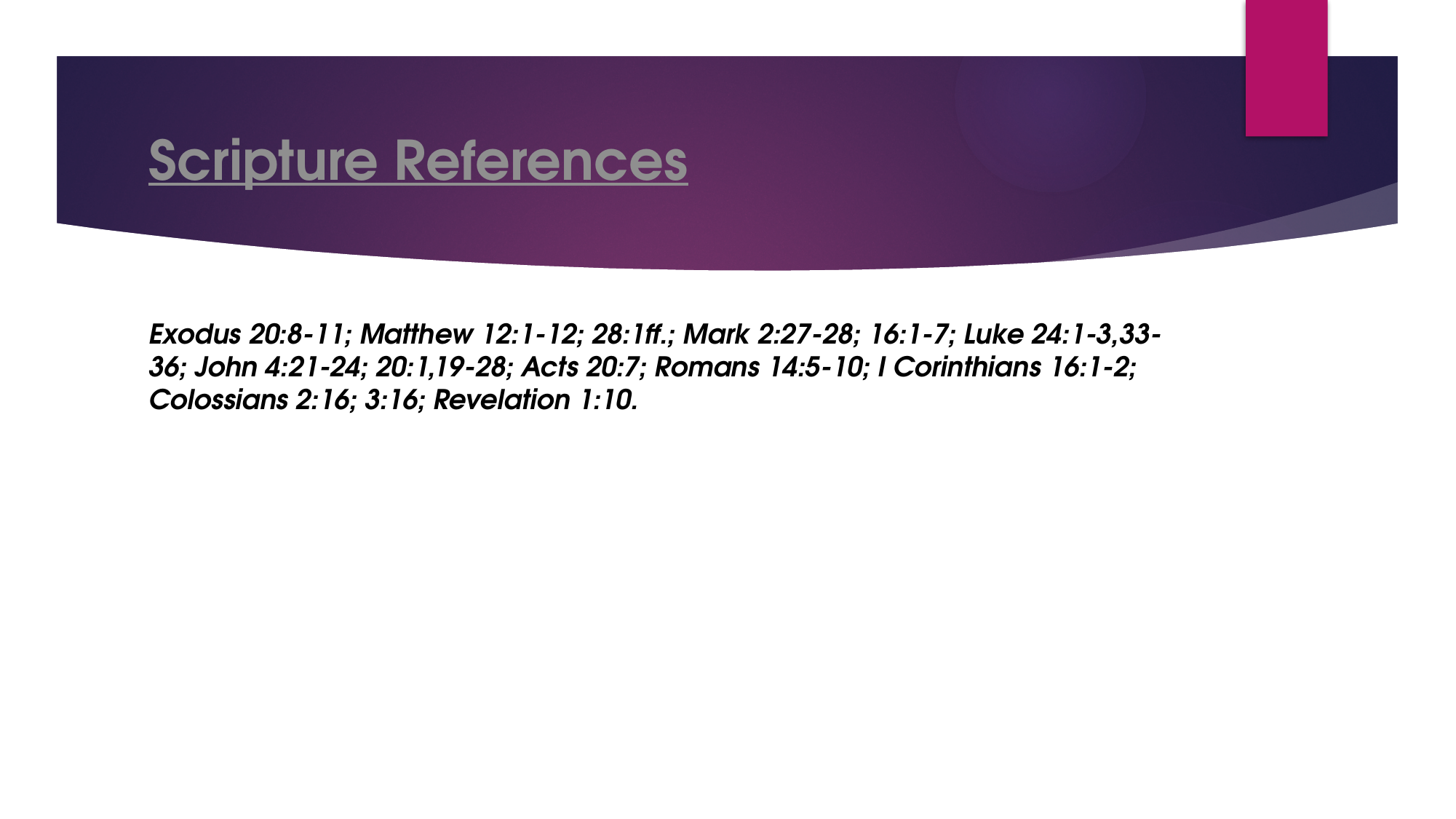

# Scripture References
Exodus 20:8-11; Matthew 12:1-12; 28:1ff.; Mark 2:27-28; 16:1-7; Luke 24:1-3,33-36; John 4:21-24; 20:1,19-28; Acts 20:7; Romans 14:5-10; I Corinthians 16:1-2; Colossians 2:16; 3:16; Revelation 1:10.